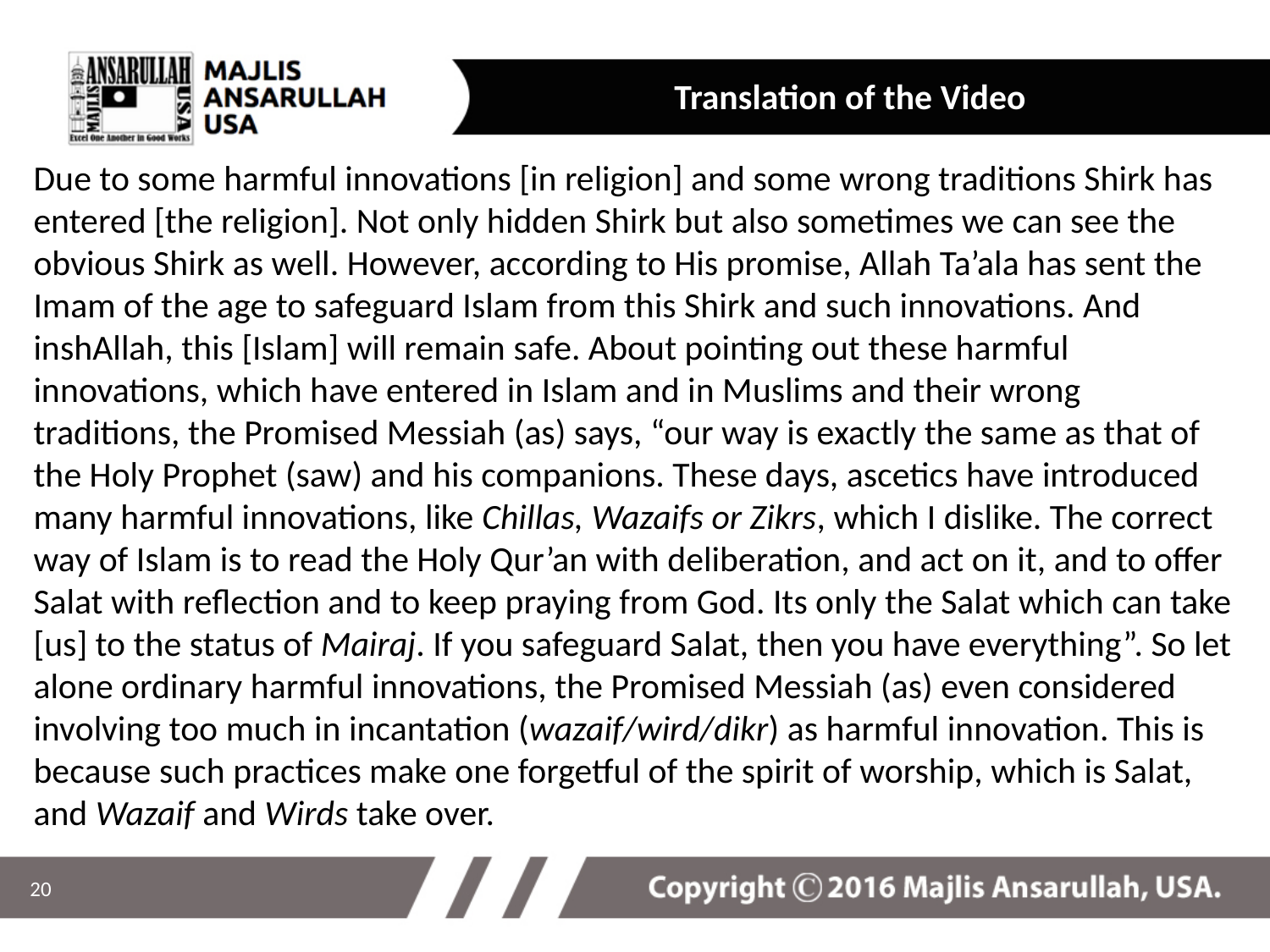

Translation of the Video
Due to some harmful innovations [in religion] and some wrong traditions Shirk has entered [the religion]. Not only hidden Shirk but also sometimes we can see the obvious Shirk as well. However, according to His promise, Allah Ta’ala has sent the Imam of the age to safeguard Islam from this Shirk and such innovations. And inshAllah, this [Islam] will remain safe. About pointing out these harmful innovations, which have entered in Islam and in Muslims and their wrong traditions, the Promised Messiah (as) says, “our way is exactly the same as that of the Holy Prophet (saw) and his companions. These days, ascetics have introduced many harmful innovations, like Chillas, Wazaifs or Zikrs, which I dislike. The correct way of Islam is to read the Holy Qur’an with deliberation, and act on it, and to offer Salat with reflection and to keep praying from God. Its only the Salat which can take [us] to the status of Mairaj. If you safeguard Salat, then you have everything”. So let alone ordinary harmful innovations, the Promised Messiah (as) even considered involving too much in incantation (wazaif/wird/dikr) as harmful innovation. This is because such practices make one forgetful of the spirit of worship, which is Salat, and Wazaif and Wirds take over.
20